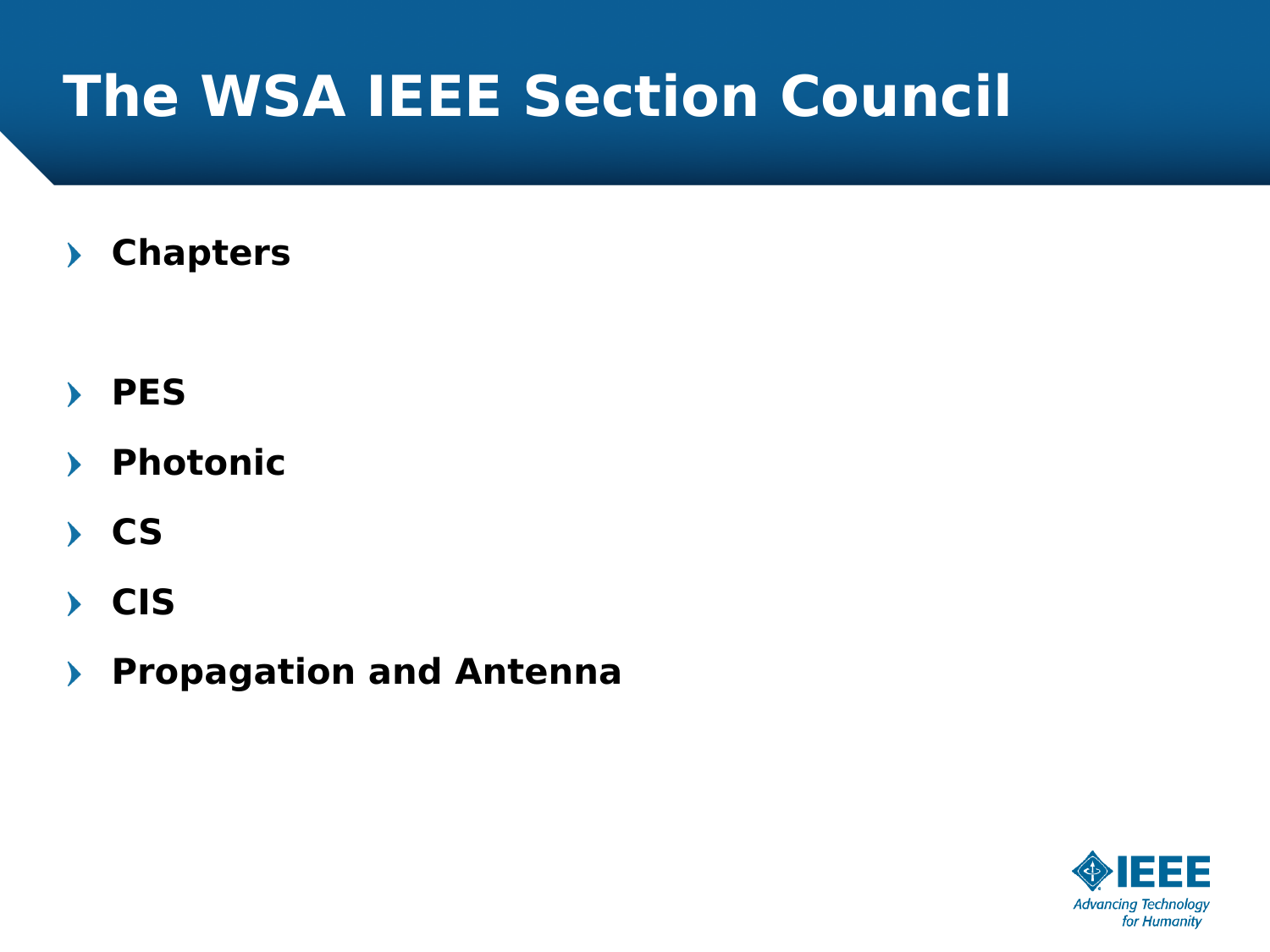

# The WSA IEEE Section Council
Chapters

PES
Photonic
CS
CIS
Propagation and Antenna